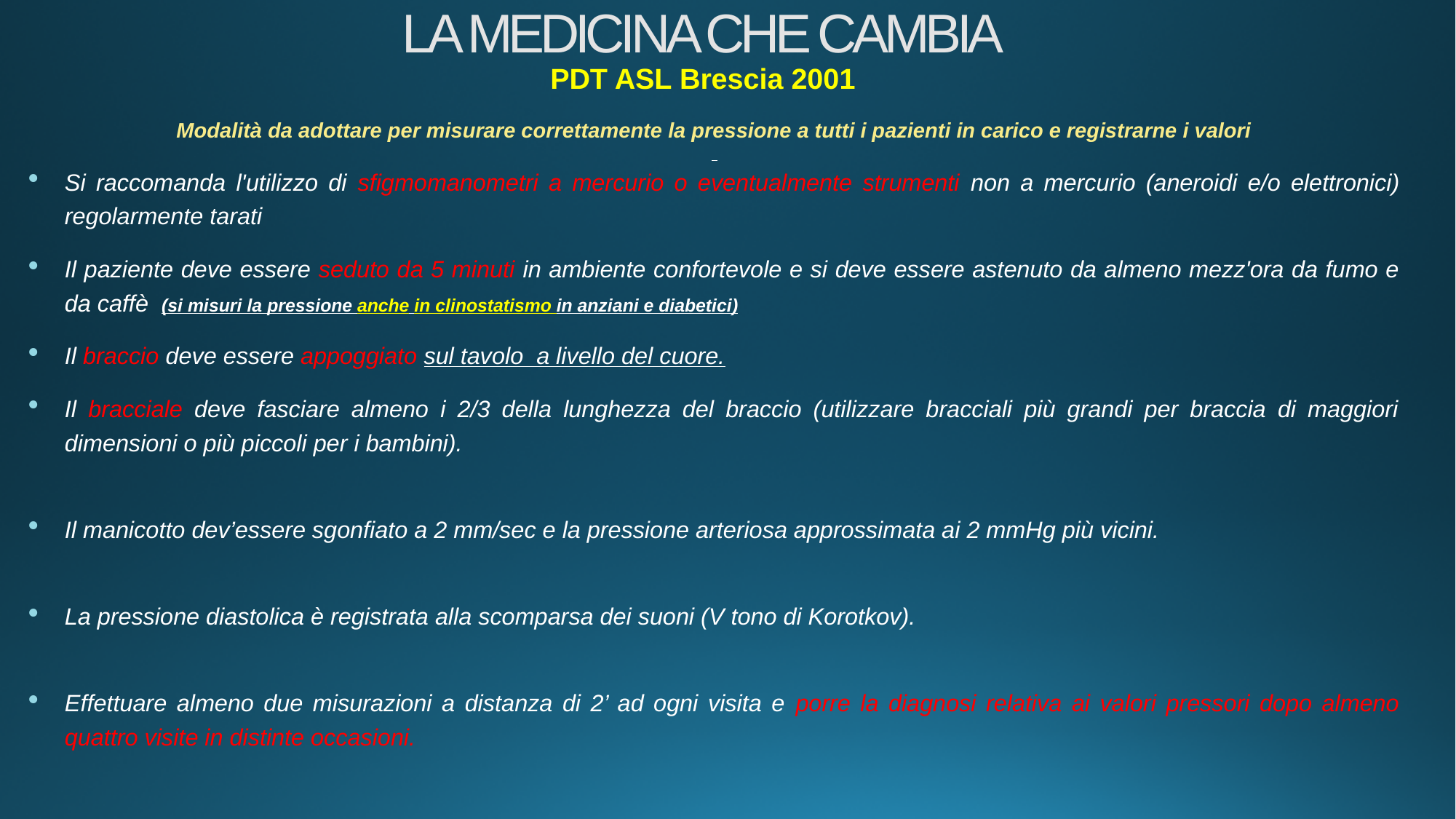

# LA MEDICINA CHE CAMBIA PDT ASL Brescia 2001
Modalità da adottare per misurare correttamente la pressione a tutti i pazienti in carico e registrarne i valori

Si raccomanda l'utilizzo di sfigmomanometri a mercurio o eventualmente strumenti non a mercurio (aneroidi e/o elettronici) regolarmente tarati

Il paziente deve essere seduto da 5 minuti in ambiente confortevole e si deve essere astenuto da almeno mezz'ora da fumo e da caffè  (si misuri la pressione anche in clinostatismo in anziani e diabetici)

Il braccio deve essere appoggiato sul tavolo  a livello del cuore.

Il bracciale deve fasciare almeno i 2/3 della lunghezza del braccio (utilizzare bracciali più grandi per braccia di maggiori dimensioni o più piccoli per i bambini).

Il manicotto dev’essere sgonfiato a 2 mm/sec e la pressione arteriosa approssimata ai 2 mmHg più vicini.

La pressione diastolica è registrata alla scomparsa dei suoni (V tono di Korotkov).

Effettuare almeno due misurazioni a distanza di 2’ ad ogni visita e porre la diagnosi relativa ai valori pressori dopo almeno quattro visite in distinte occasioni.